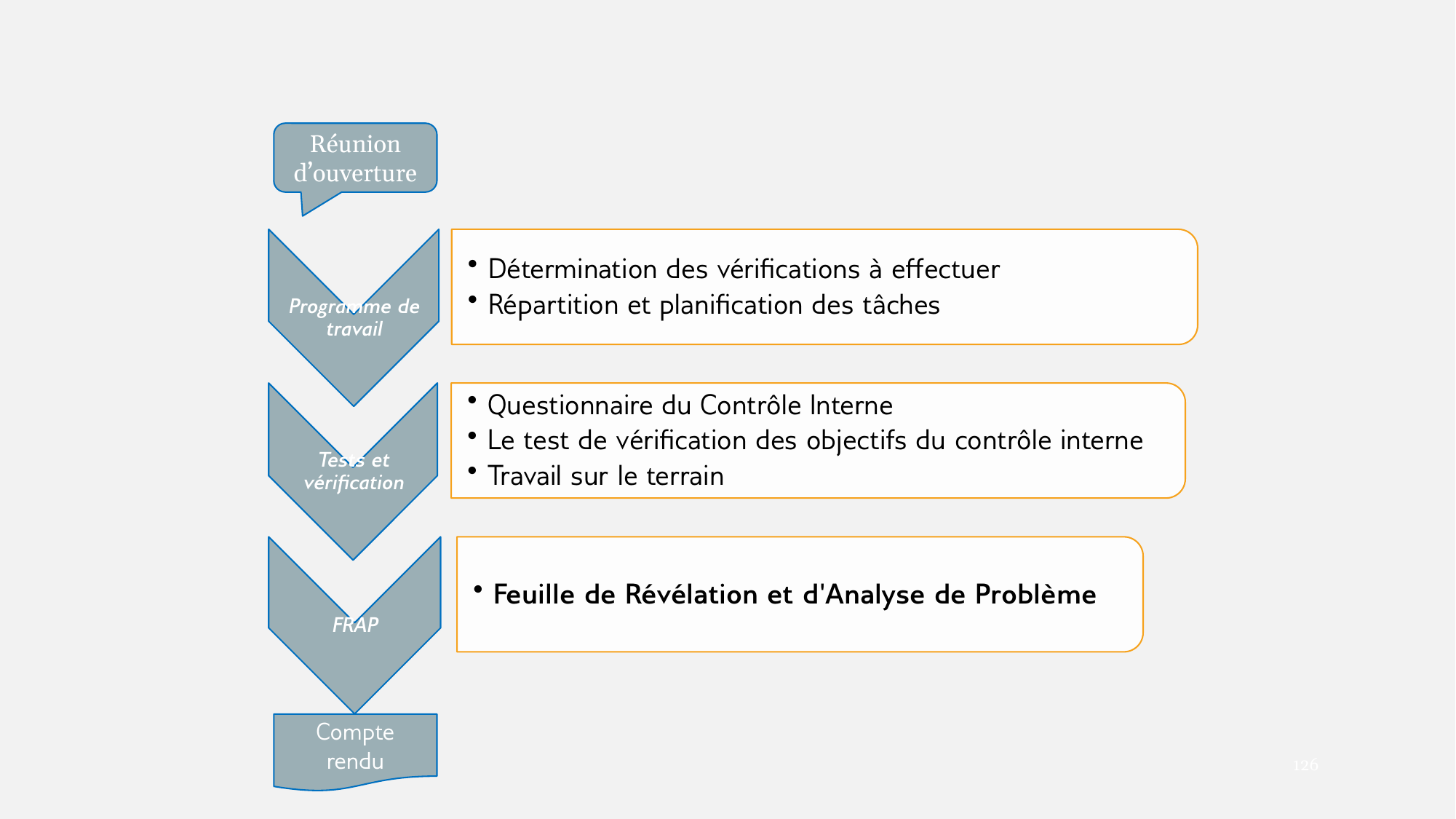

Réunion d’ouverture
Programme de travail
Détermination des vérifications à effectuer
Répartition et planification des tâches
Tests et vérification
Questionnaire du Contrôle Interne
Le test de vérification des objectifs du contrôle interne
Travail sur le terrain
FRAP
Feuille de Révélation et d'Analyse de Problème

Compte rendu

126